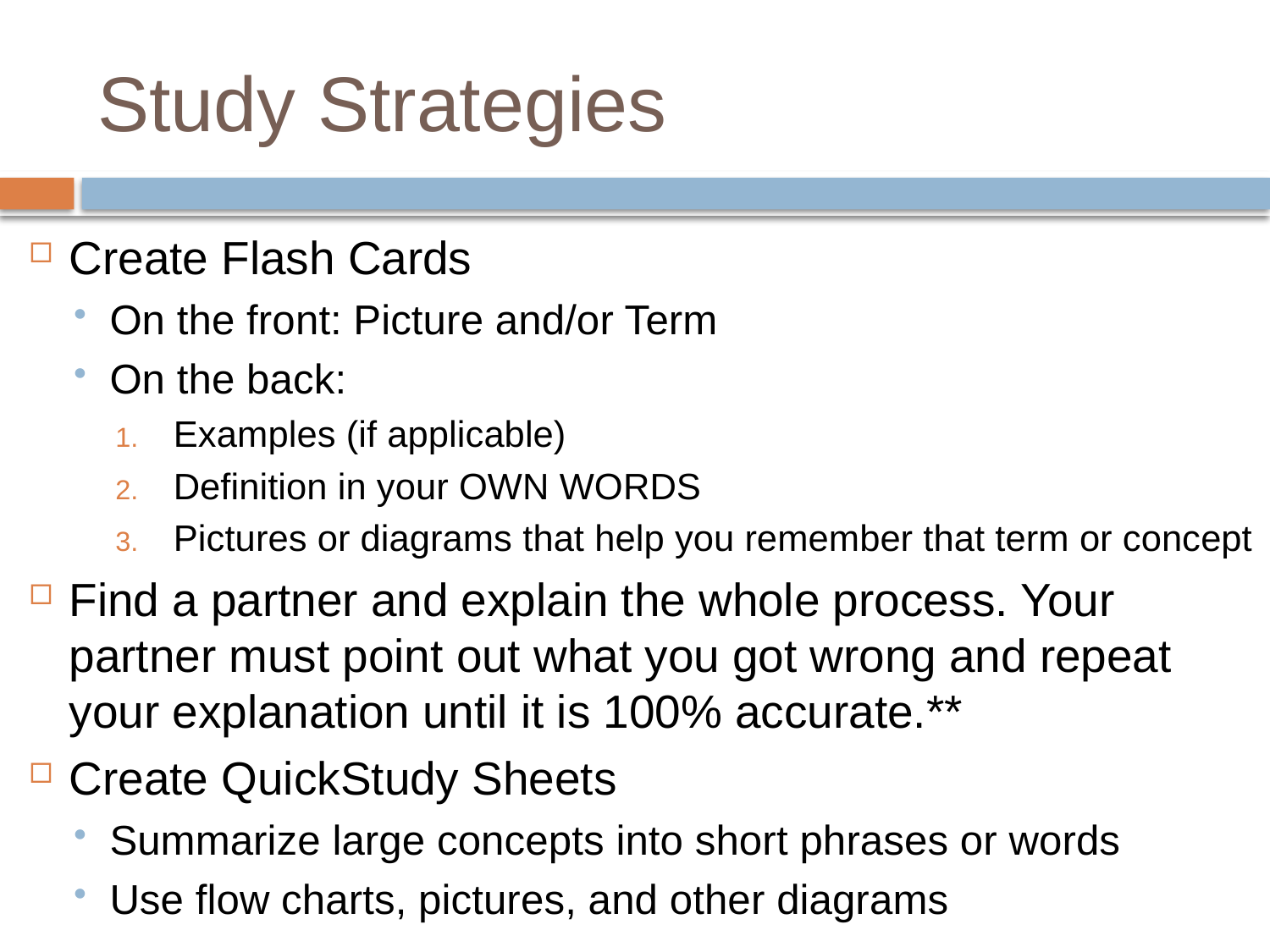

# Study Strategies
Create Flash Cards
On the front: Picture and/or Term
On the back:
Examples (if applicable)
Definition in your OWN WORDS
Pictures or diagrams that help you remember that term or concept
Find a partner and explain the whole process. Your partner must point out what you got wrong and repeat your explanation until it is 100% accurate.**
Create QuickStudy Sheets
Summarize large concepts into short phrases or words
Use flow charts, pictures, and other diagrams